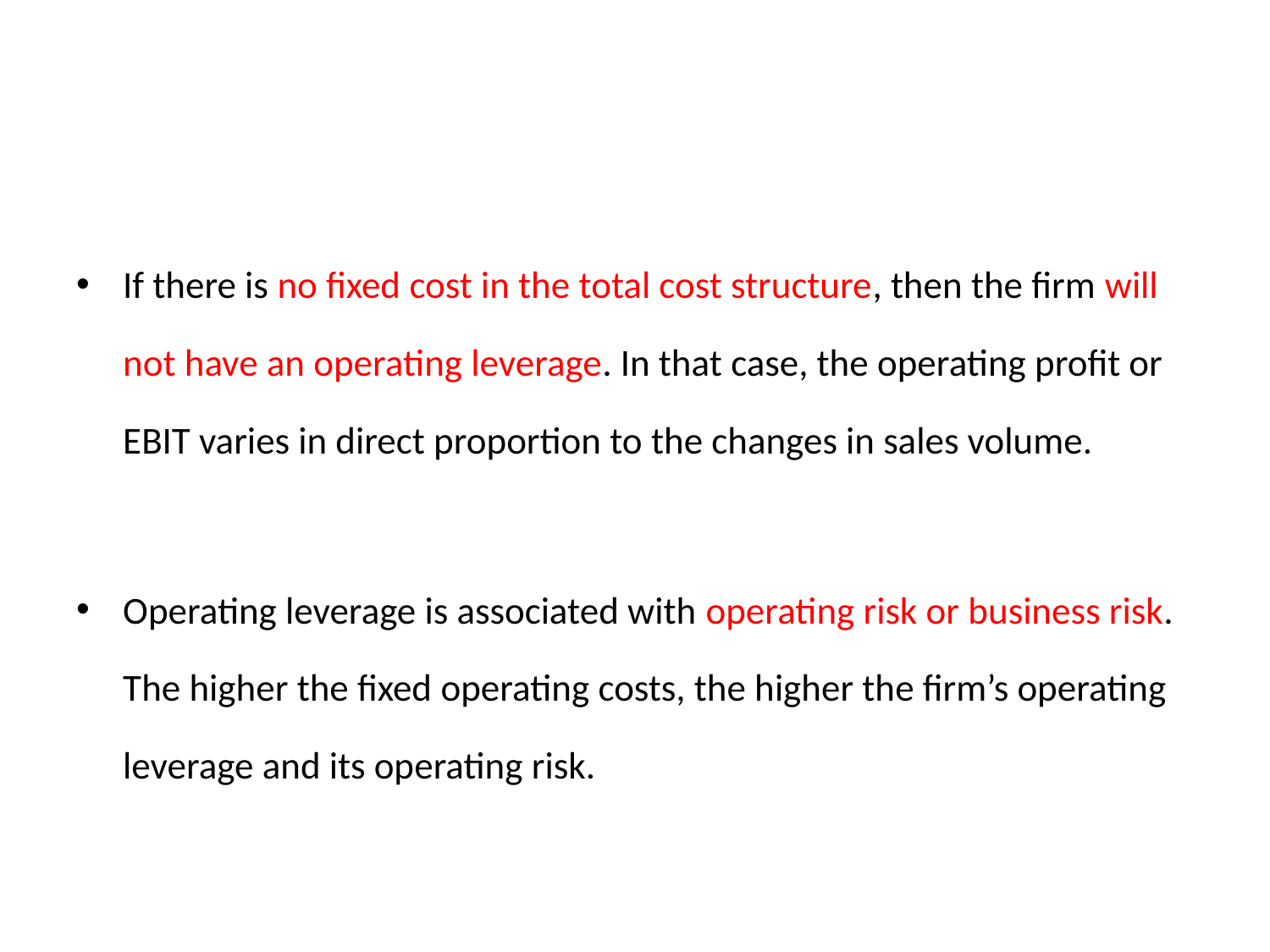

#
If there is no fixed cost in the total cost structure, then the firm will not have an operating leverage. In that case, the operating profit or EBIT varies in direct proportion to the changes in sales volume.

Operating leverage is associated with operating risk or business risk. The higher the fixed operating costs, the higher the firm’s operating leverage and its operating risk.